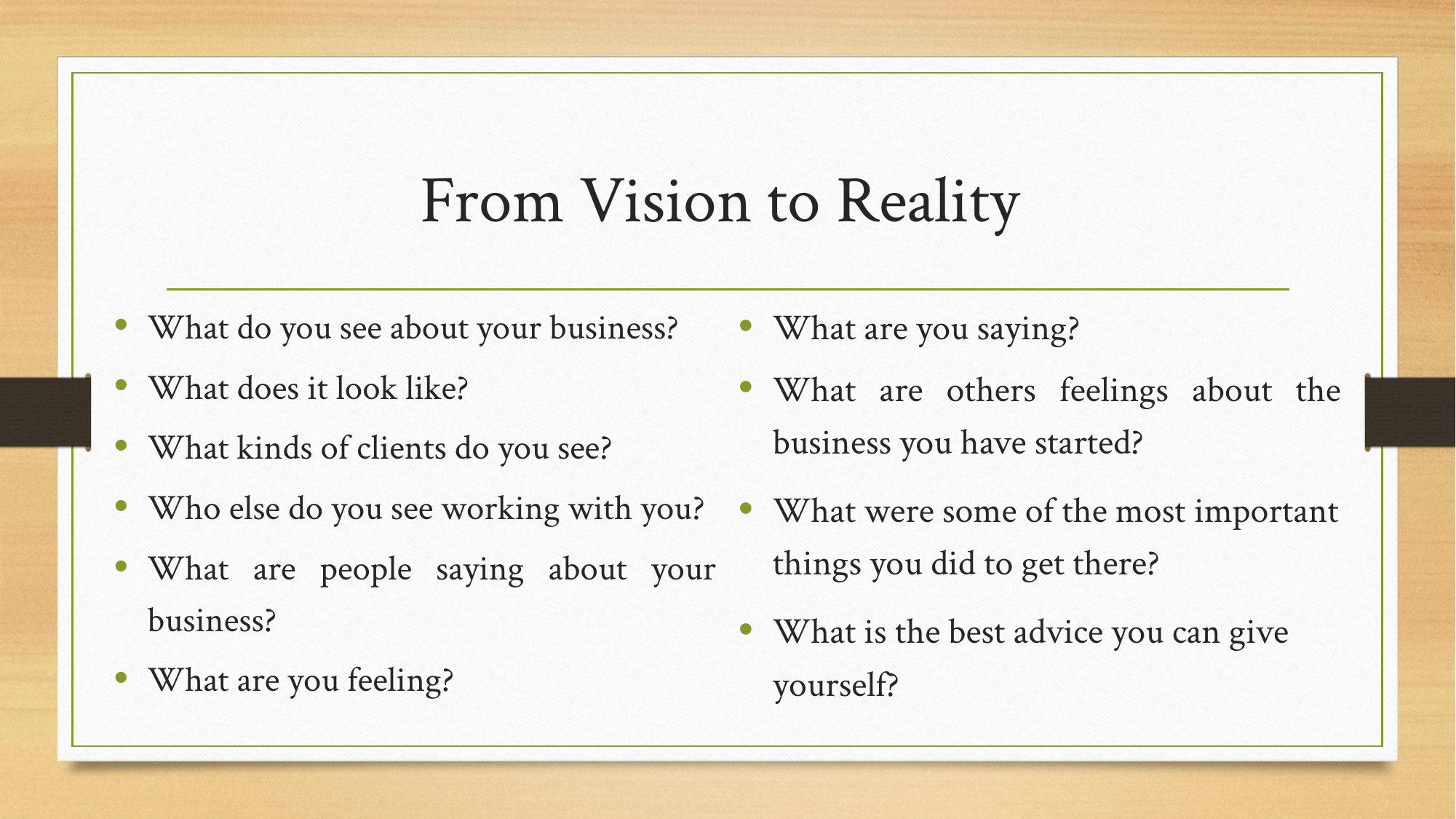

# From Vision to Reality
What are you saying?
What are others feelings about the business you have started?
What were some of the most important things you did to get there?
What is the best advice you can give yourself?
What do you see about your business?
What does it look like?
What kinds of clients do you see?
Who else do you see working with you?
What are people saying about your business?
What are you feeling?